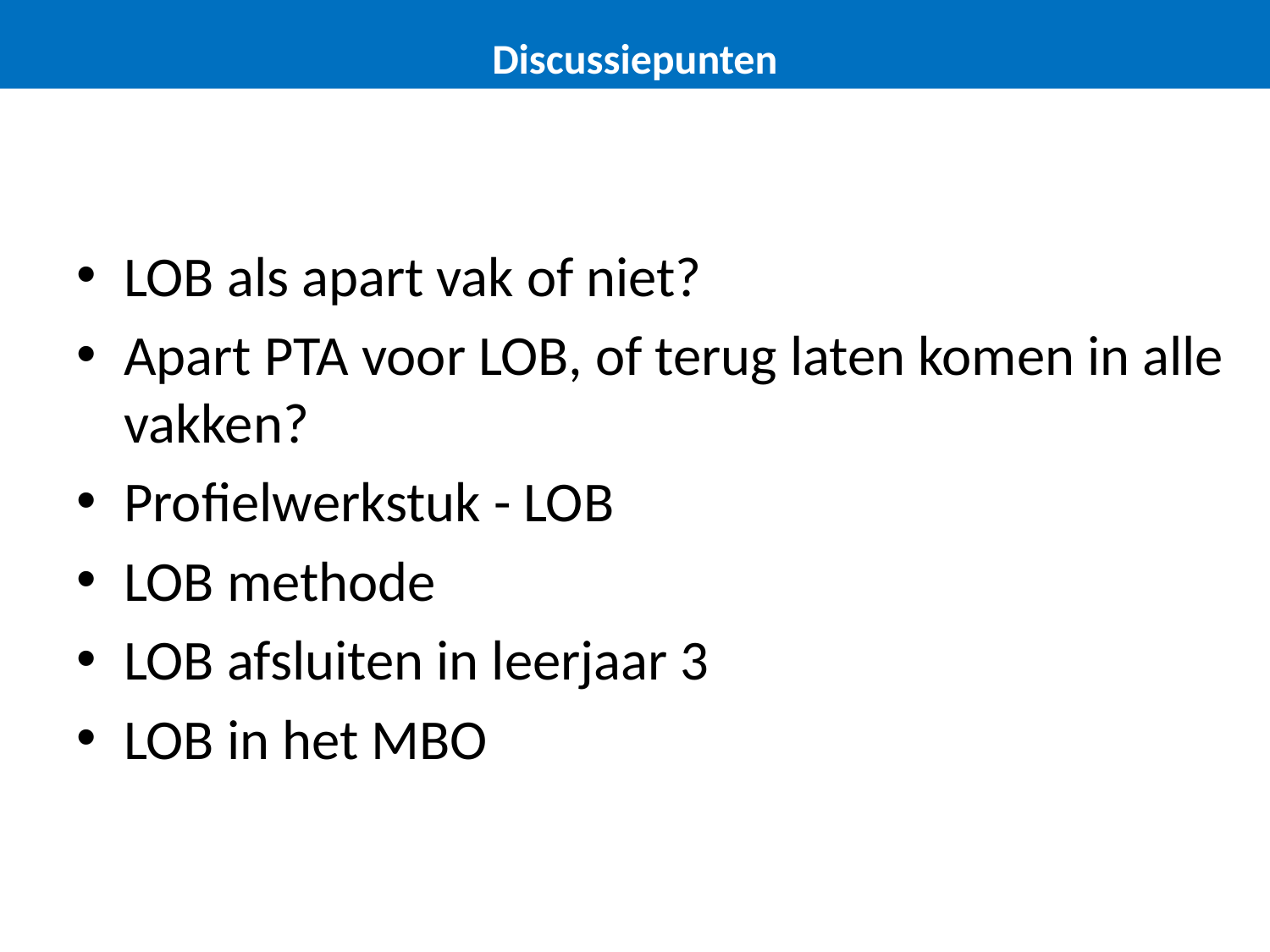

Discussiepunten
#

LOB als apart vak of niet?
Apart PTA voor LOB, of terug laten komen in alle vakken?
Profielwerkstuk - LOB
LOB methode
LOB afsluiten in leerjaar 3
LOB in het MBO